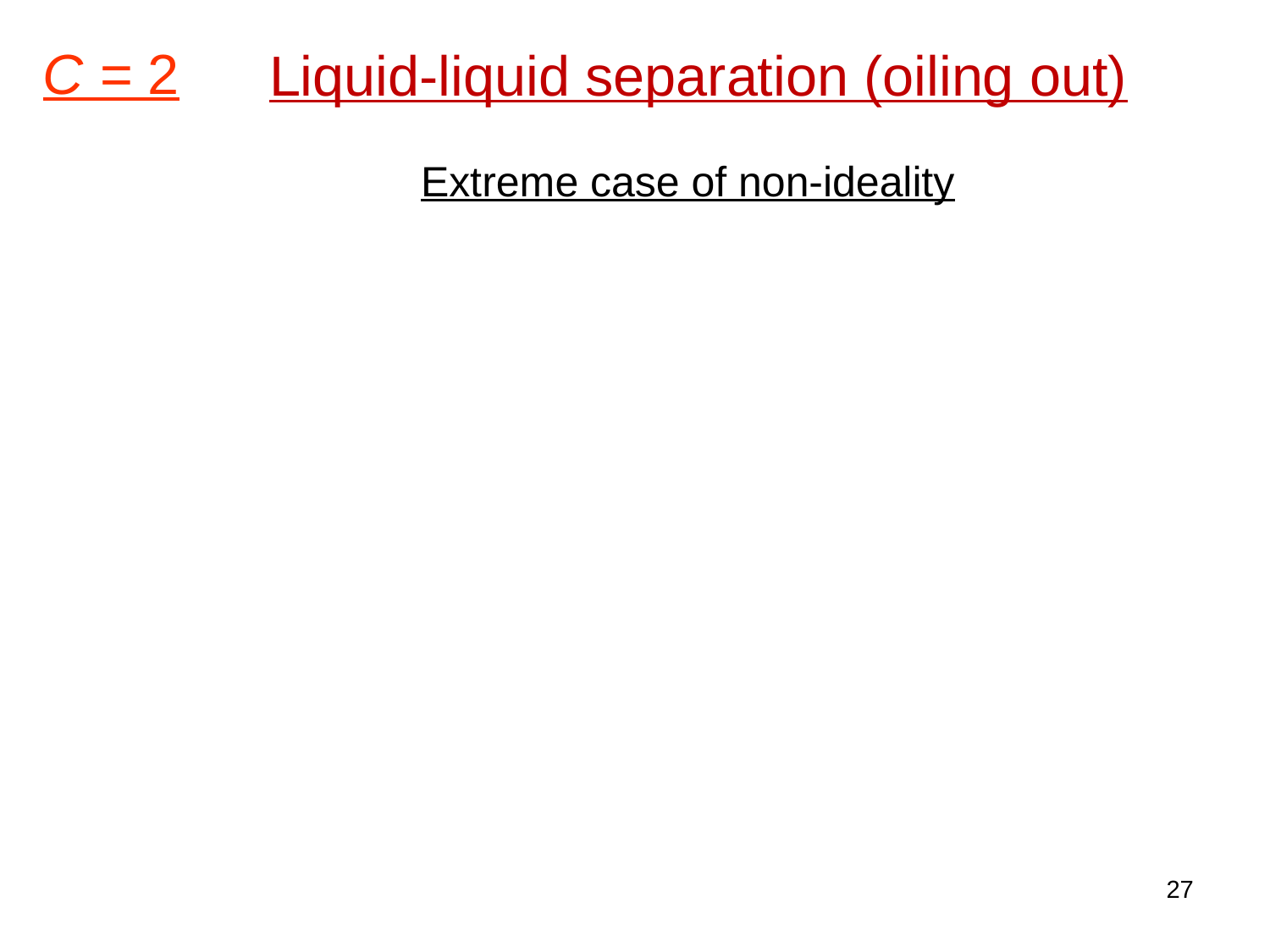

C = 2
Liquid-liquid separation (oiling out)
Extreme case of non-ideality
27